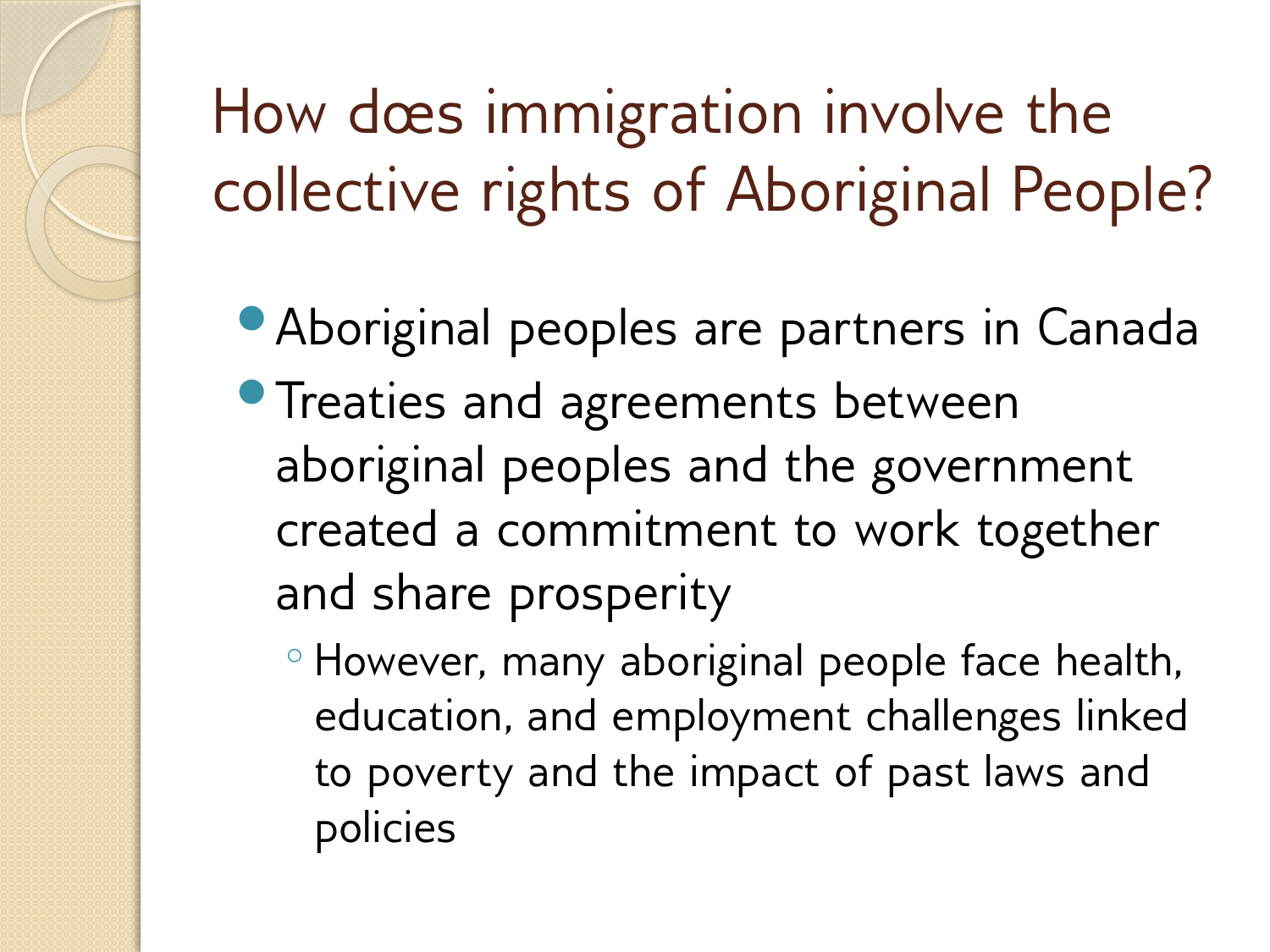

# How does immigration involve the collective rights of Aboriginal People?
Aboriginal peoples are partners in Canada
Treaties and agreements between aboriginal peoples and the government created a commitment to work together and share prosperity
However, many aboriginal people face health, education, and employment challenges linked to poverty and the impact of past laws and policies